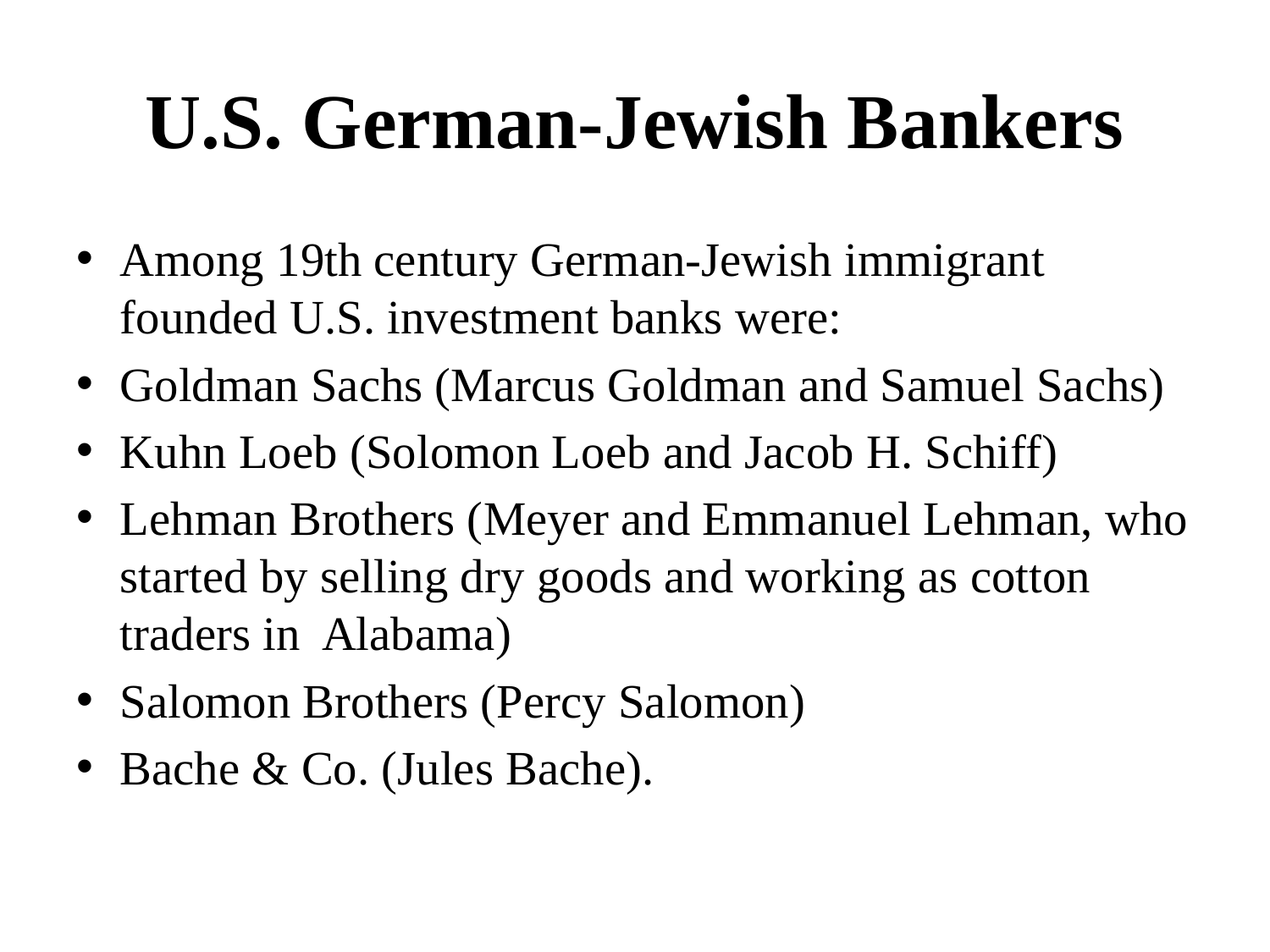

# U.S. German-Jewish Bankers
Among 19th century German-Jewish immigrant founded U.S. investment banks were:
Goldman Sachs (Marcus Goldman and Samuel Sachs)
Kuhn Loeb (Solomon Loeb and Jacob H. Schiff)
Lehman Brothers (Meyer and Emmanuel Lehman, who started by selling dry goods and working as cotton traders in  Alabama)
Salomon Brothers (Percy Salomon)
Bache & Co. (Jules Bache).